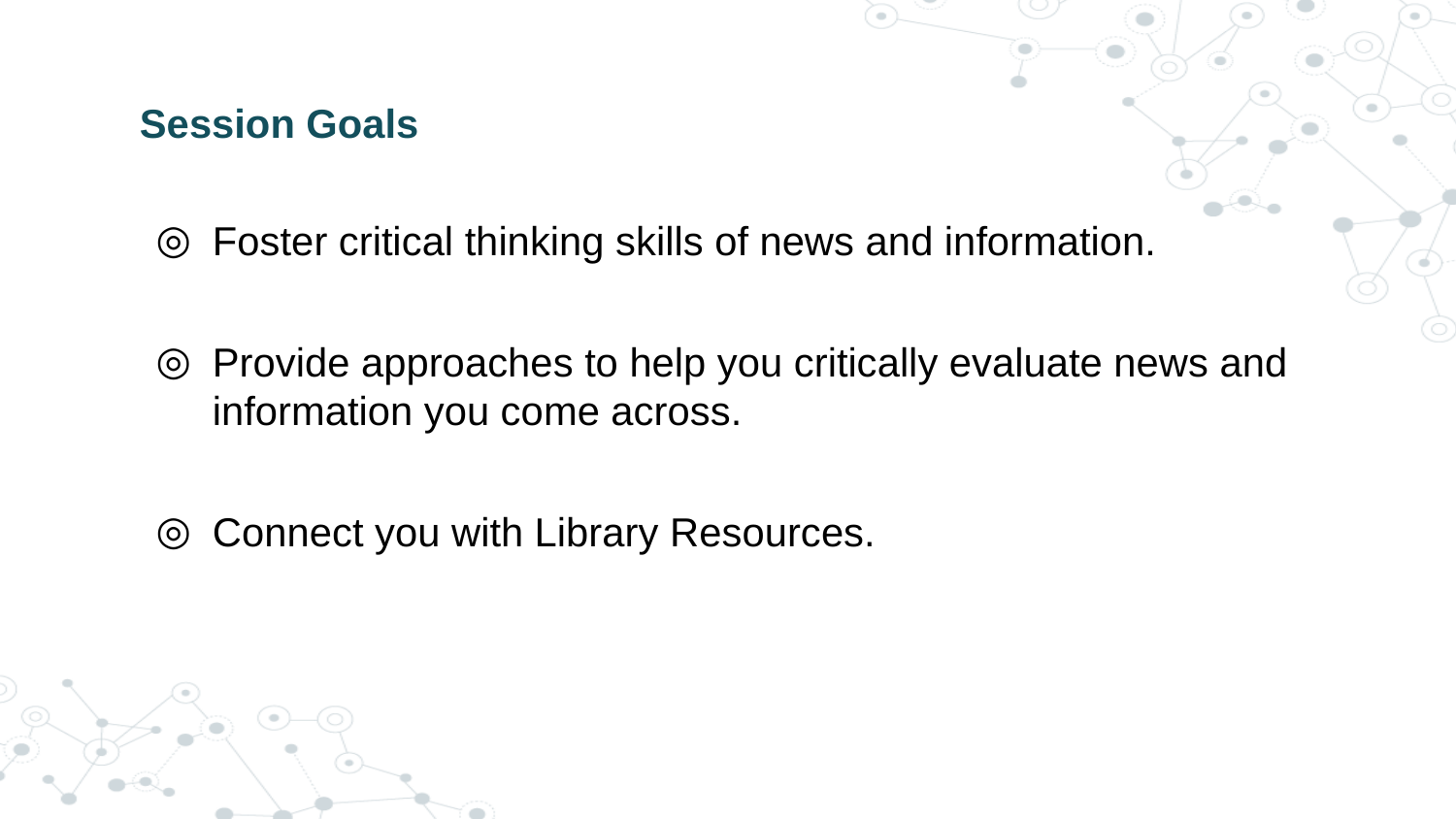

# Session Goals
Foster critical thinking skills of news and information.

Provide approaches to help you critically evaluate news and information you come across.

Connect you with Library Resources.